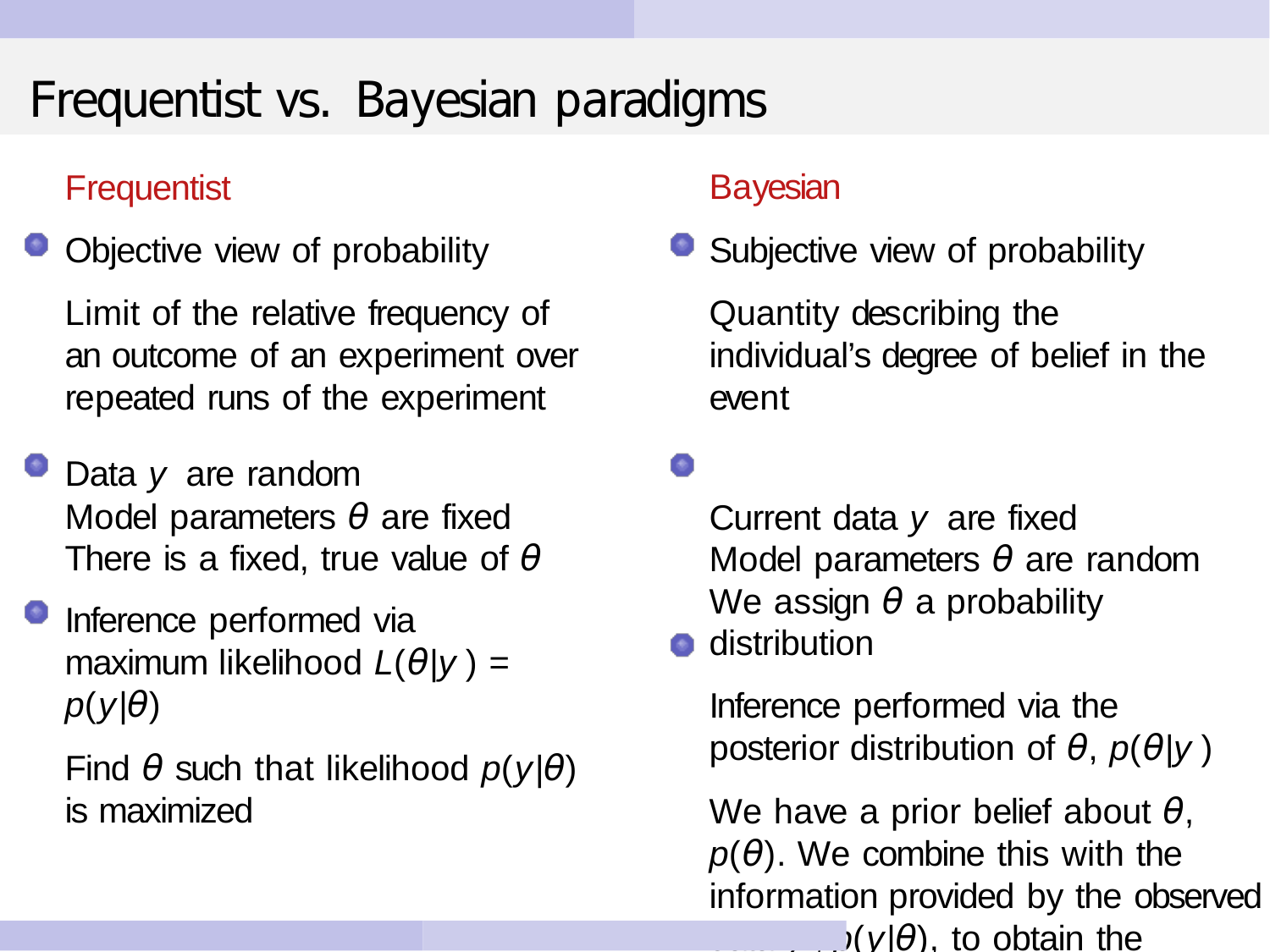

# Frequentist vs. Bayesian paradigms
Bayesian
Subjective view of probability
Quantity describing the individual’s degree of belief in the event

Current data y  are fixed
Model parameters θ are random
We assign θ a probability distribution
Inference performed via the posterior distribution of θ, p(θ|y )
We have a prior belief about θ, p(θ). We combine this with the information provided by the observed data y , p(y|θ), to obtain the posterior distribution of θ, p(θ|y )
Frequentist
Objective view of probability
Limit of the relative frequency of an outcome of an experiment over repeated runs of the experiment

Data y  are random
Model parameters θ are fixed There is a fixed, true value of θ
Inference performed via maximum likelihood L(θ|y ) = p(y|θ)
Find θ such that likelihood p(y|θ) is maximized